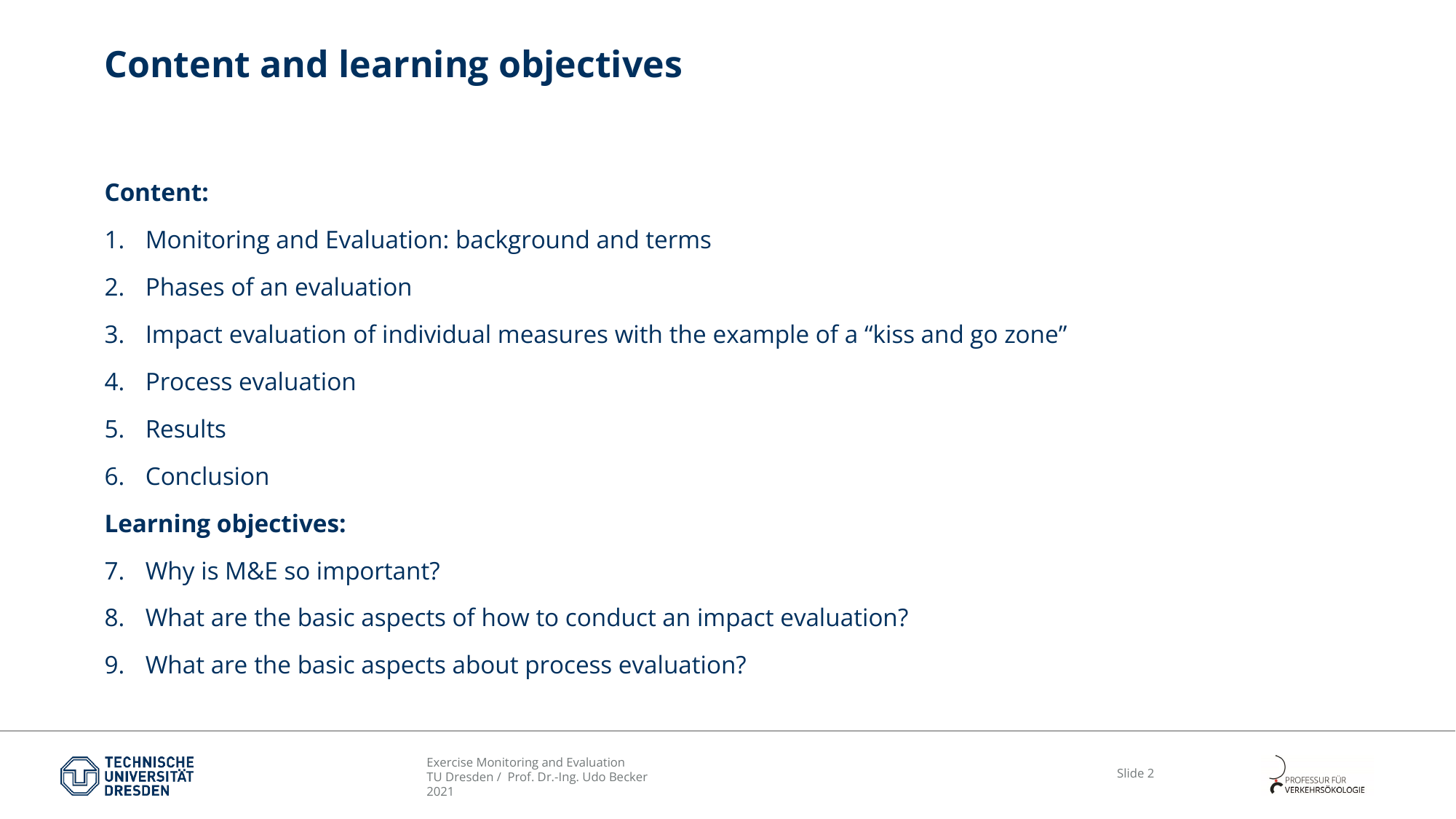

# Content and learning objectives
Content:
Monitoring and Evaluation: background and terms
Phases of an evaluation
Impact evaluation of individual measures with the example of a “kiss and go zone”
Process evaluation
Results
Conclusion
Learning objectives:
Why is M&E so important?
What are the basic aspects of how to conduct an impact evaluation?
What are the basic aspects about process evaluation?